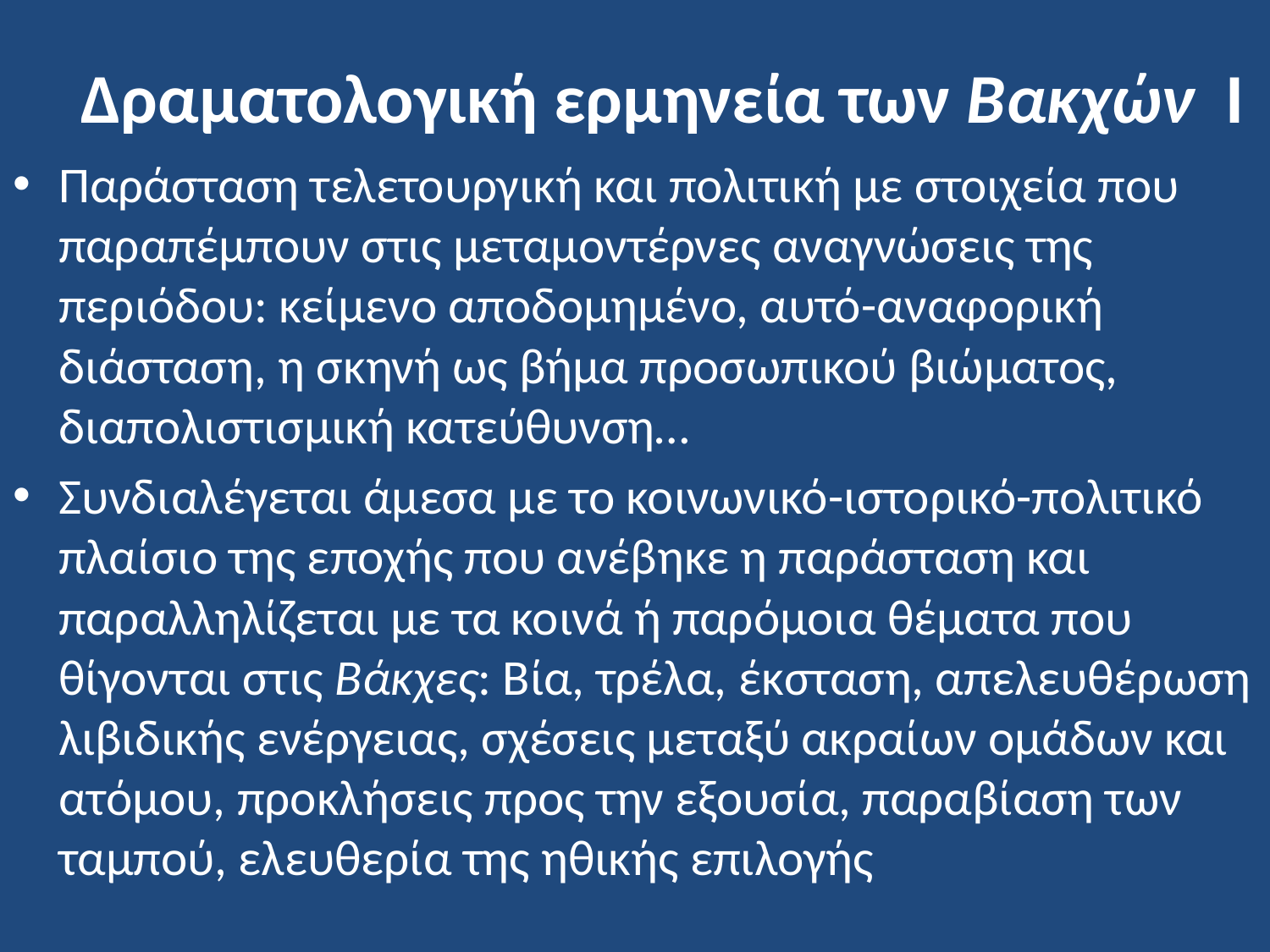

# Δραματολογική ερμηνεία των Βακχών  Ι
Παράσταση τελετουργική και πολιτική με στοιχεία που παραπέμπουν στις μεταμοντέρνες αναγνώσεις της περιόδου: κείμενο αποδομημένο, αυτό-αναφορική διάσταση, η σκηνή ως βήμα προσωπικού βιώματος, διαπολιστισμική κατεύθυνση…
Συνδιαλέγεται άμεσα με το κοινωνικό-ιστορικό-πολιτικό πλαίσιο της εποχής που ανέβηκε η παράσταση και παραλληλίζεται με τα κοινά ή παρόμοια θέματα που θίγονται στις Βάκχες: Βία, τρέλα, έκσταση, απελευθέρωση λιβιδικής ενέργειας, σχέσεις μεταξύ ακραίων ομάδων και ατόμου, προκλήσεις προς την εξουσία, παραβίαση των ταμπού, ελευθερία της ηθικής επιλογής